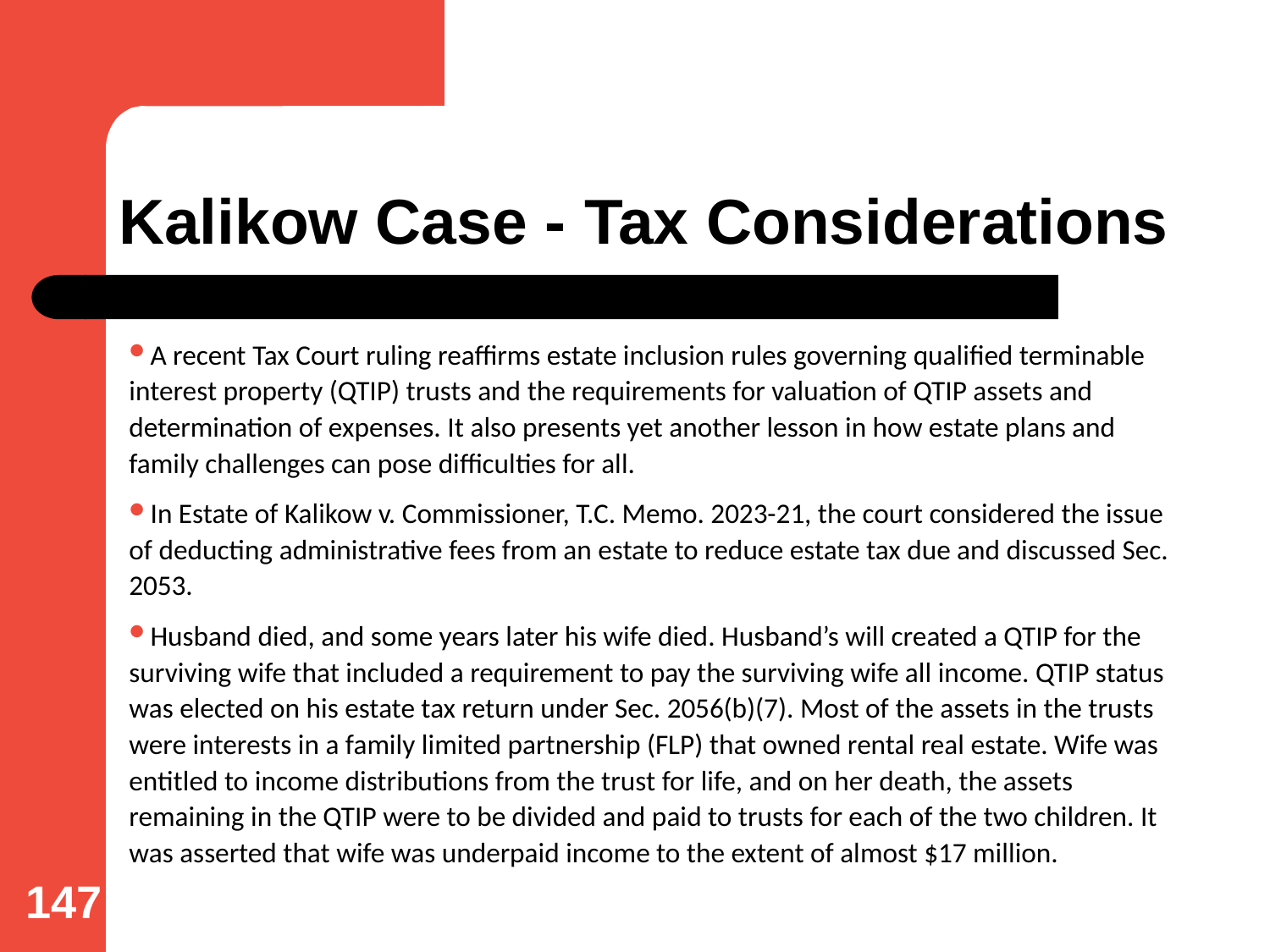

# Kalikow Case - Tax Considerations
A recent Tax Court ruling reaffirms estate inclusion rules governing qualified terminable interest property (QTIP) trusts and the requirements for valuation of QTIP assets and determination of expenses. It also presents yet another lesson in how estate plans and family challenges can pose difficulties for all.
In Estate of Kalikow v. Commissioner, T.C. Memo. 2023-21, the court considered the issue of deducting administrative fees from an estate to reduce estate tax due and discussed Sec. 2053.
Husband died, and some years later his wife died. Husband’s will created a QTIP for the surviving wife that included a requirement to pay the surviving wife all income. QTIP status was elected on his estate tax return under Sec. 2056(b)(7). Most of the assets in the trusts were interests in a family limited partnership (FLP) that owned rental real estate. Wife was entitled to income distributions from the trust for life, and on her death, the assets remaining in the QTIP were to be divided and paid to trusts for each of the two children. It was asserted that wife was underpaid income to the extent of almost $17 million.
147